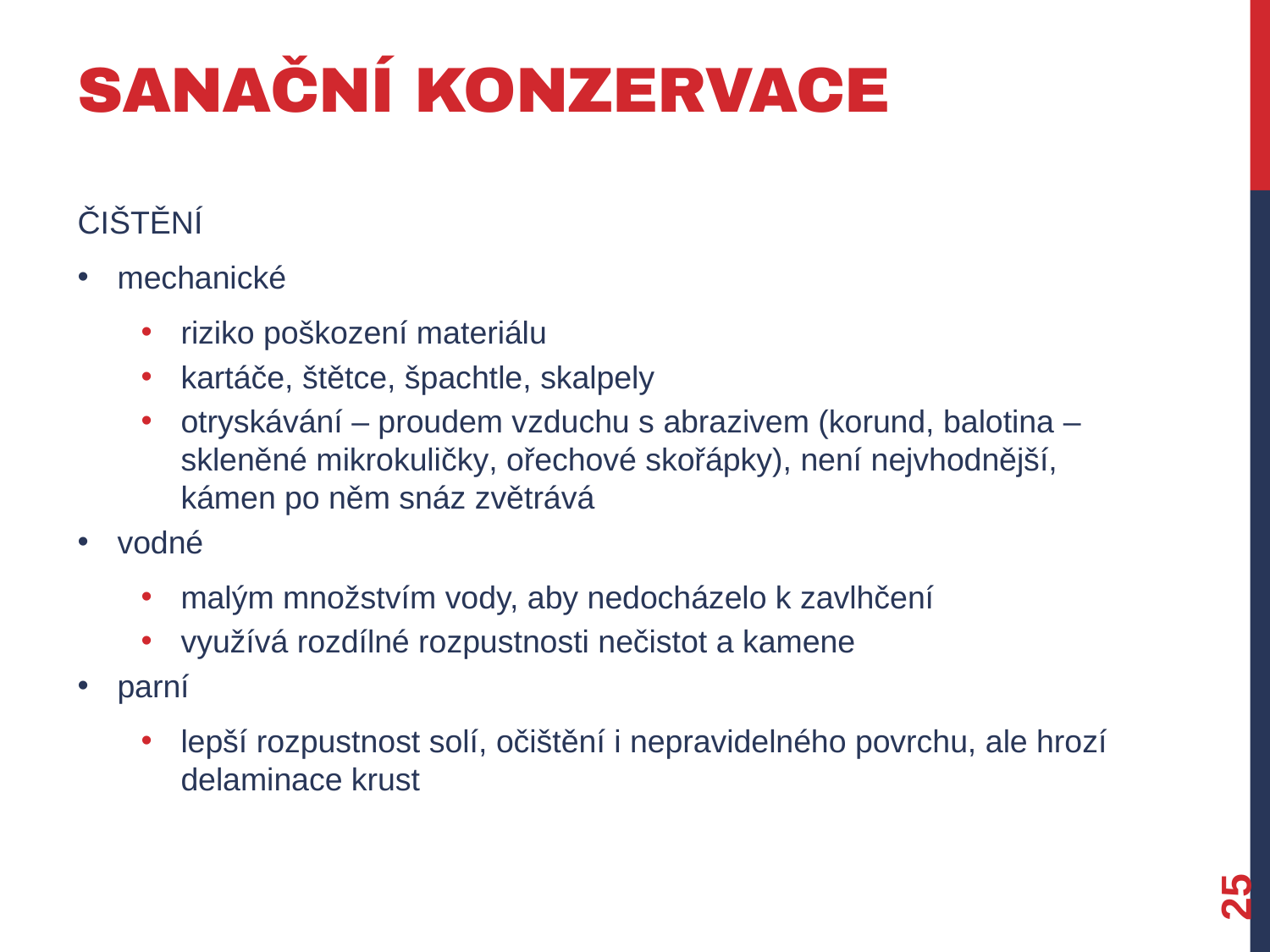

# Sanační konzervace
Čištění
mechanické
riziko poškození materiálu
kartáče, štětce, špachtle, skalpely
otryskávání – proudem vzduchu s abrazivem (korund, balotina – skleněné mikrokuličky, ořechové skořápky), není nejvhodnější, kámen po něm snáz zvětrává
vodné
malým množstvím vody, aby nedocházelo k zavlhčení
využívá rozdílné rozpustnosti nečistot a kamene
parní
lepší rozpustnost solí, očištění i nepravidelného povrchu, ale hrozí delaminace krust
25